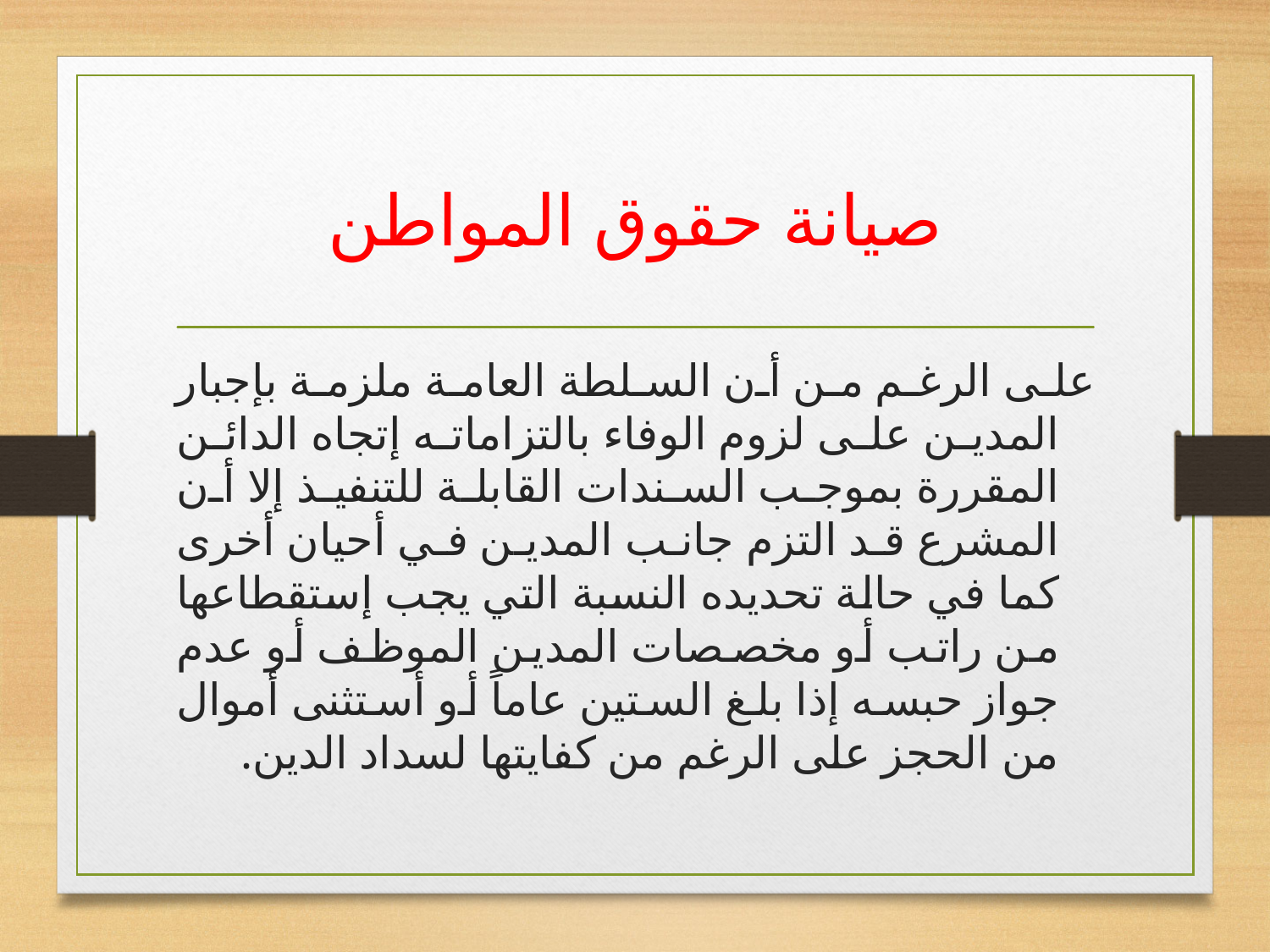

# صيانة حقوق المواطن
على الرغم من أن السلطة العامة ملزمة بإجبار المدين على لزوم الوفاء بالتزاماته إتجاه الدائن المقررة بموجب السندات القابلة للتنفيذ إلا أن المشرع قد التزم جانب المدين في أحيان أخرى كما في حالة تحديده النسبة التي يجب إستقطاعها من راتب أو مخصصات المدين الموظف أو عدم جواز حبسه إذا بلغ الستين عاماً أو أستثنى أموال من الحجز على الرغم من كفايتها لسداد الدين.